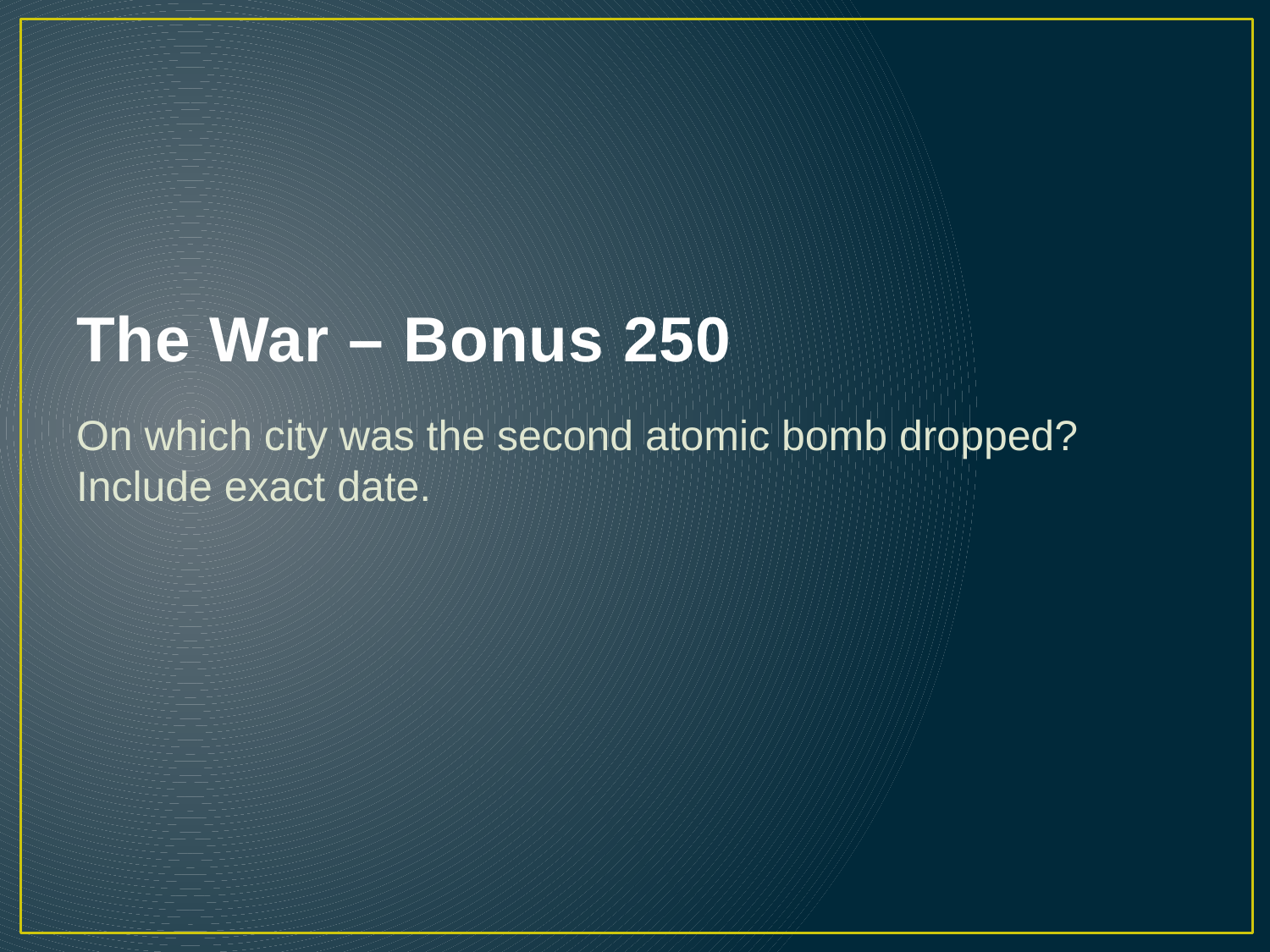

# The War – Bonus 250
On which city was the second atomic bomb dropped?  Include exact date.